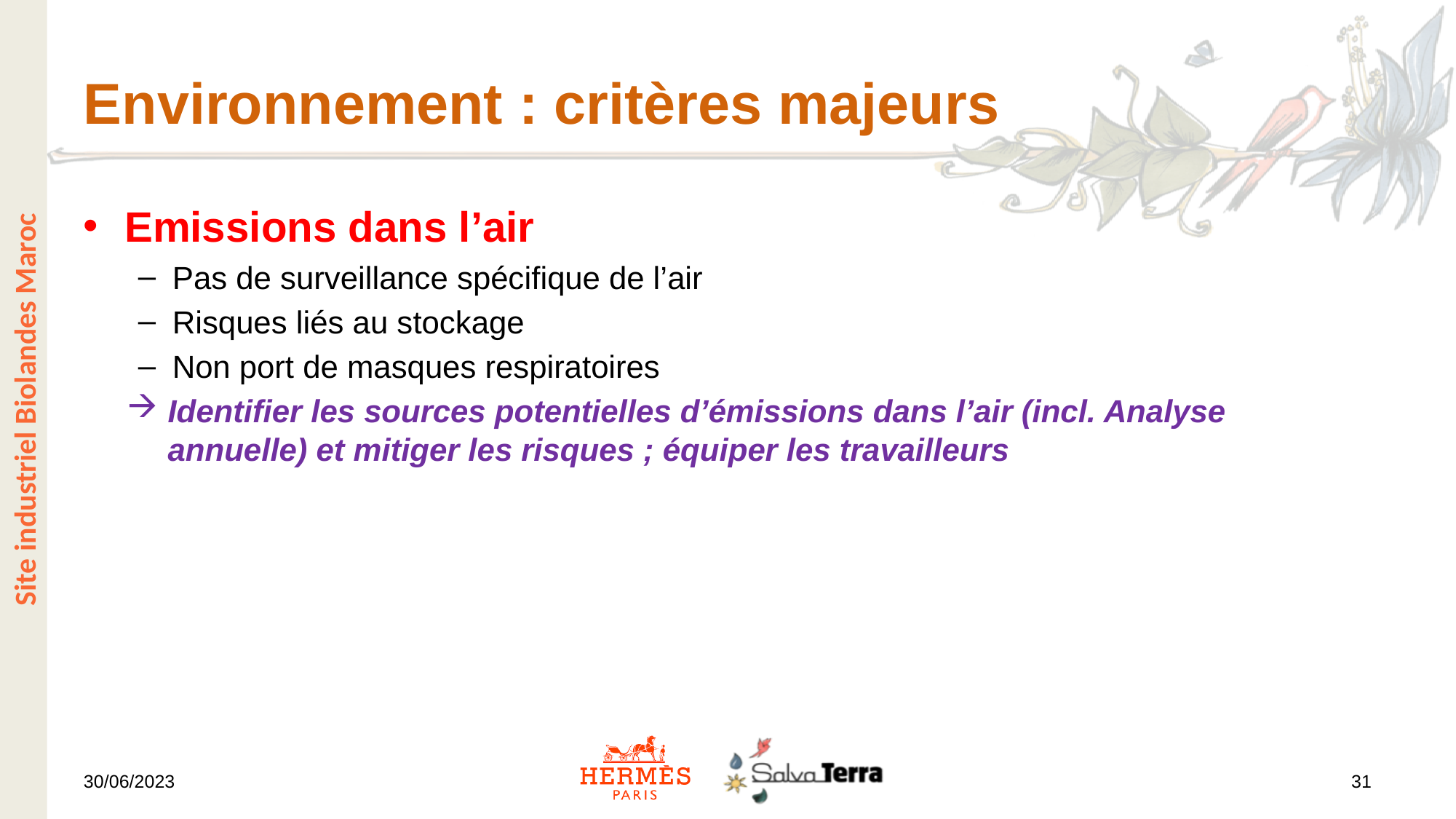

# Environnement : critères majeurs
Emissions dans l’air
Pas de surveillance spécifique de l’air
Risques liés au stockage
Non port de masques respiratoires
Identifier les sources potentielles d’émissions dans l’air (incl. Analyse annuelle) et mitiger les risques ; équiper les travailleurs
Site industriel Biolandes Maroc
30/06/2023
31